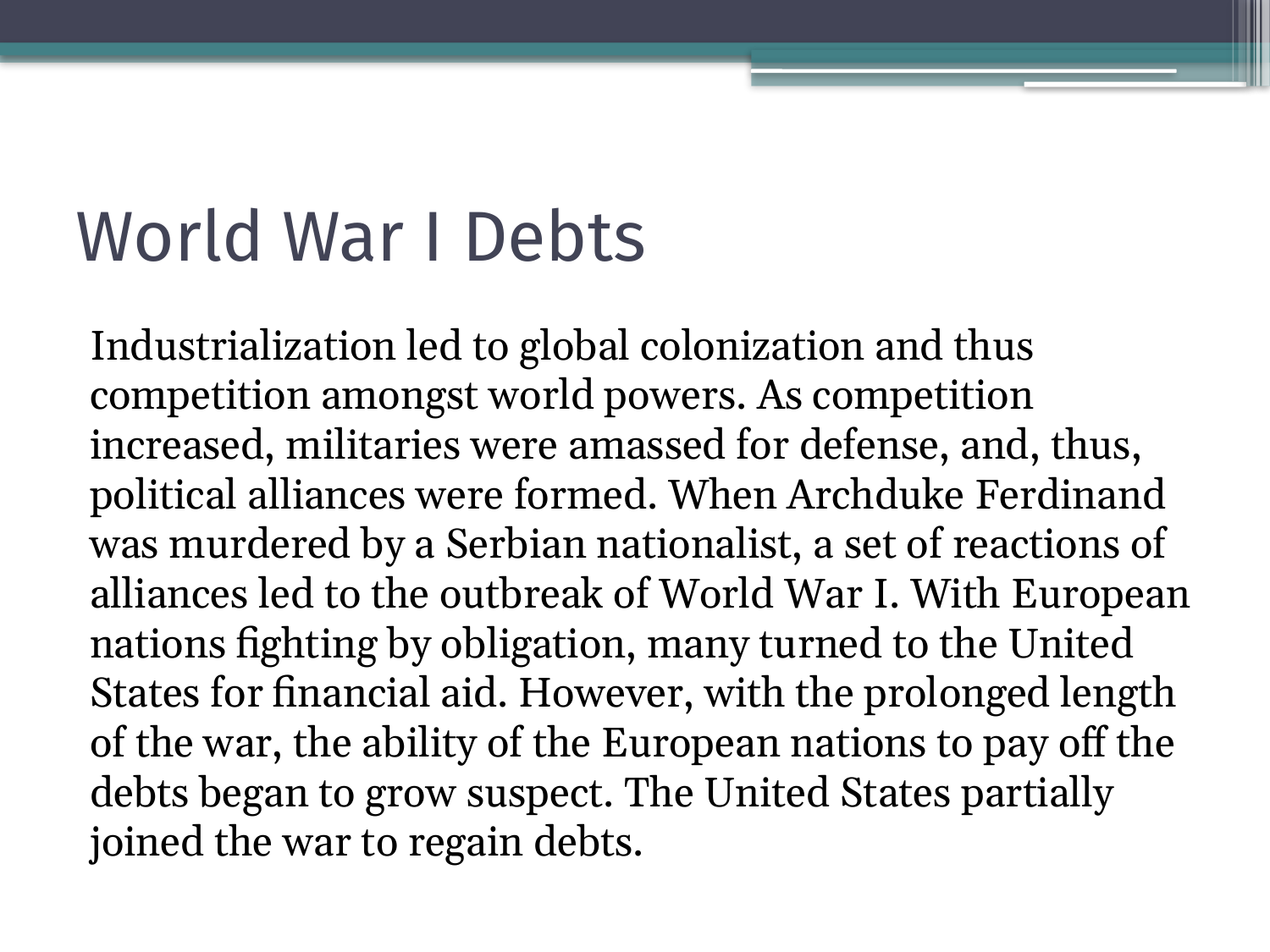

# World War I Debts
	Industrialization led to global colonization and thus competition amongst world powers. As competition increased, militaries were amassed for defense, and, thus, political alliances were formed. When Archduke Ferdinand was murdered by a Serbian nationalist, a set of reactions of alliances led to the outbreak of World War I. With European nations fighting by obligation, many turned to the United States for financial aid. However, with the prolonged length of the war, the ability of the European nations to pay off the debts began to grow suspect. The United States partially joined the war to regain debts.